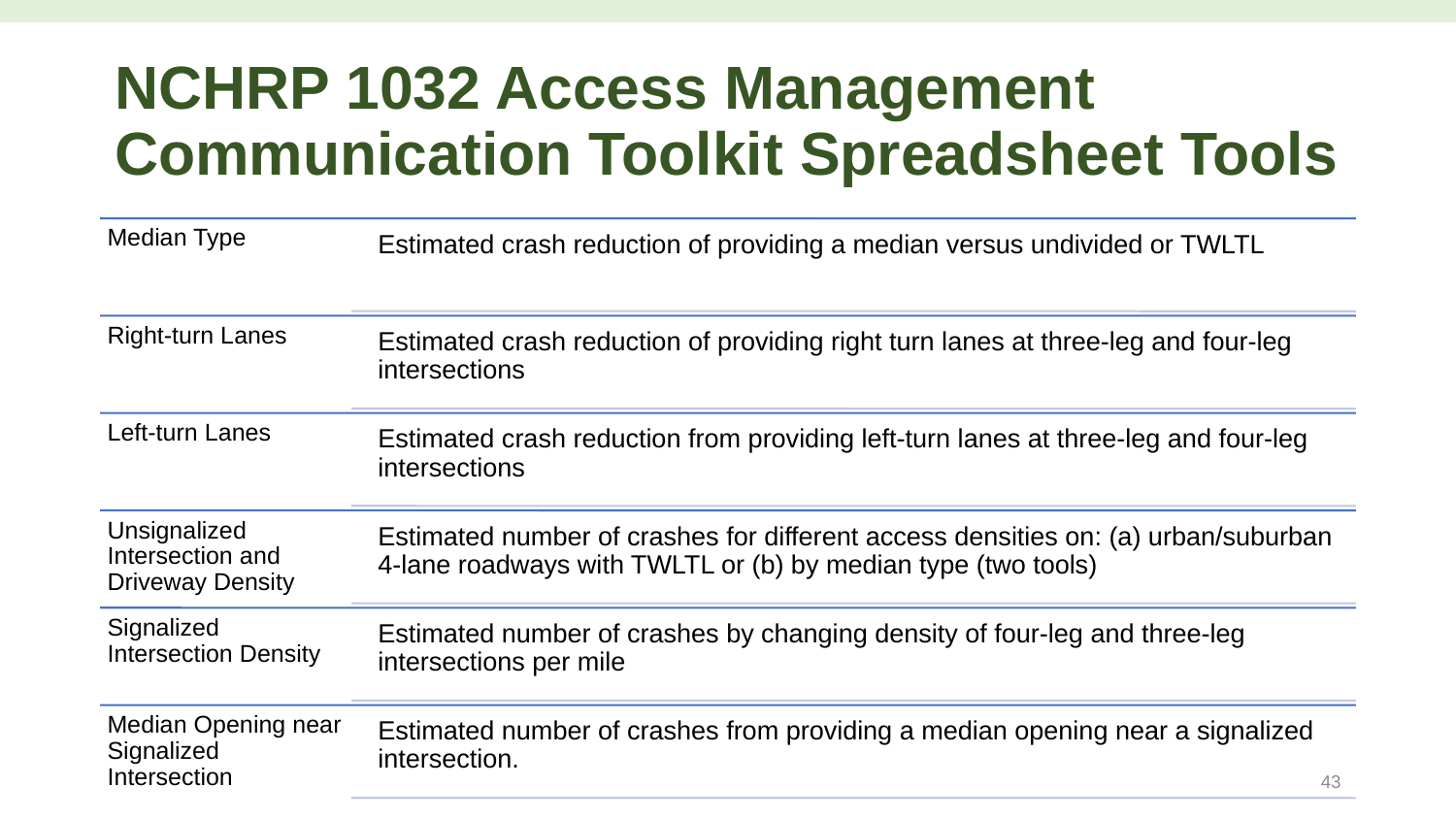

# NCHRP 1032 Access Management Communication Toolkit Spreadsheet Tools
Median Type
Estimated crash reduction of providing a median versus undivided or TWLTL
Right-turn Lanes
Estimated crash reduction of providing right turn lanes at three-leg and four-leg intersections
Left-turn Lanes
Estimated crash reduction from providing left-turn lanes at three-leg and four-leg intersections
Unsignalized Intersection and Driveway Density
Estimated number of crashes for different access densities on: (a) urban/suburban 4-lane roadways with TWLTL or (b) by median type (two tools)
Signalized Intersection Density
Estimated number of crashes by changing density of four-leg and three-leg intersections per mile
Median Opening near Signalized Intersection
Estimated number of crashes from providing a median opening near a signalized intersection.
43